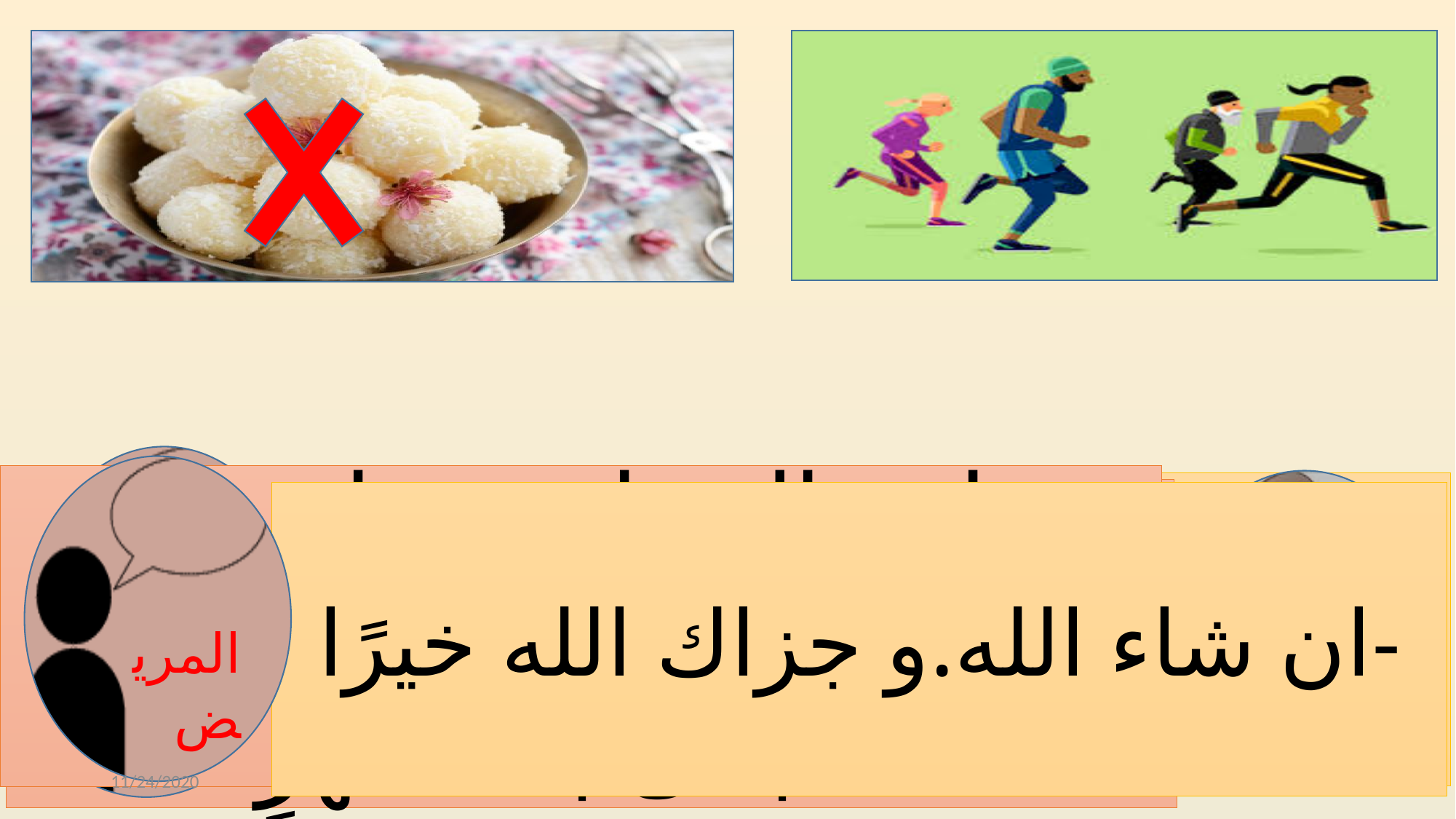

المريض
حاولت ذالك و لكن لم استطيع – فانا مشغول دائما-

المريض
ان شاء الله.و جزاك الله خيرًا-
اتبع الحماية. ومارس الرياضةَ- و تناول الدواء. و قابلنى بعد شهرٍ-

الطبيب

الطبيب
و اَعْتَقِدُ اَنَّكَ لَمْ تمارسِ الْرياضةَ
حالتك خطيرة لابد من الحماية-

الطبيب
ماذا افعل يا دكتر ؟

المريض
11/24/2020
MD.SORIFUL ISLAM ,PORSHA,NAOGAON
12